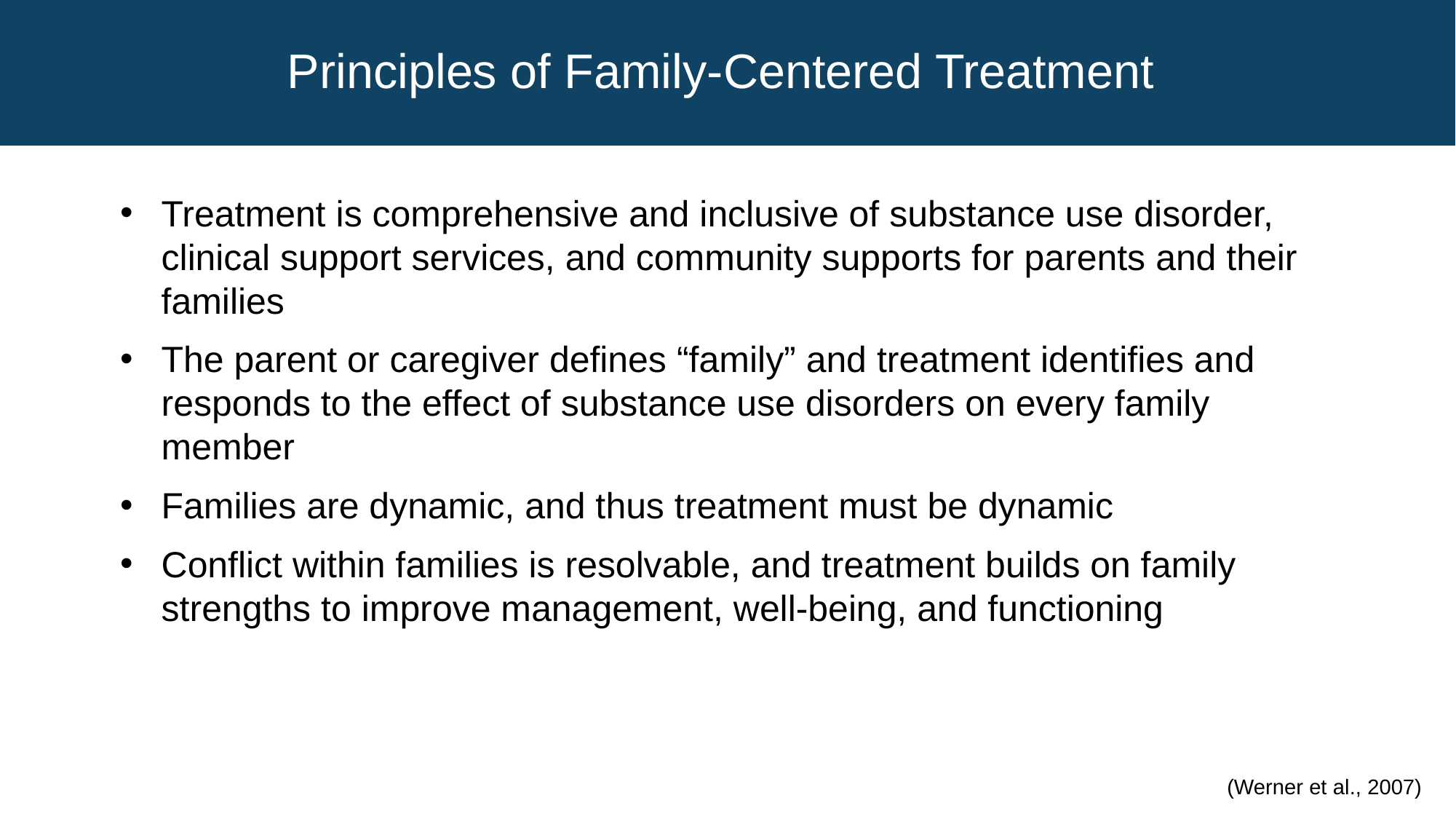

# Principles of Family-Centered Treatment

Treatment is comprehensive and inclusive of substance use disorder, clinical support services, and community supports for parents and their families
The parent or caregiver defines “family” and treatment identifies and responds to the effect of substance use disorders on every family member
Families are dynamic, and thus treatment must be dynamic
Conflict within families is resolvable, and treatment builds on family strengths to improve management, well-being, and functioning

(Werner et al., 2007)